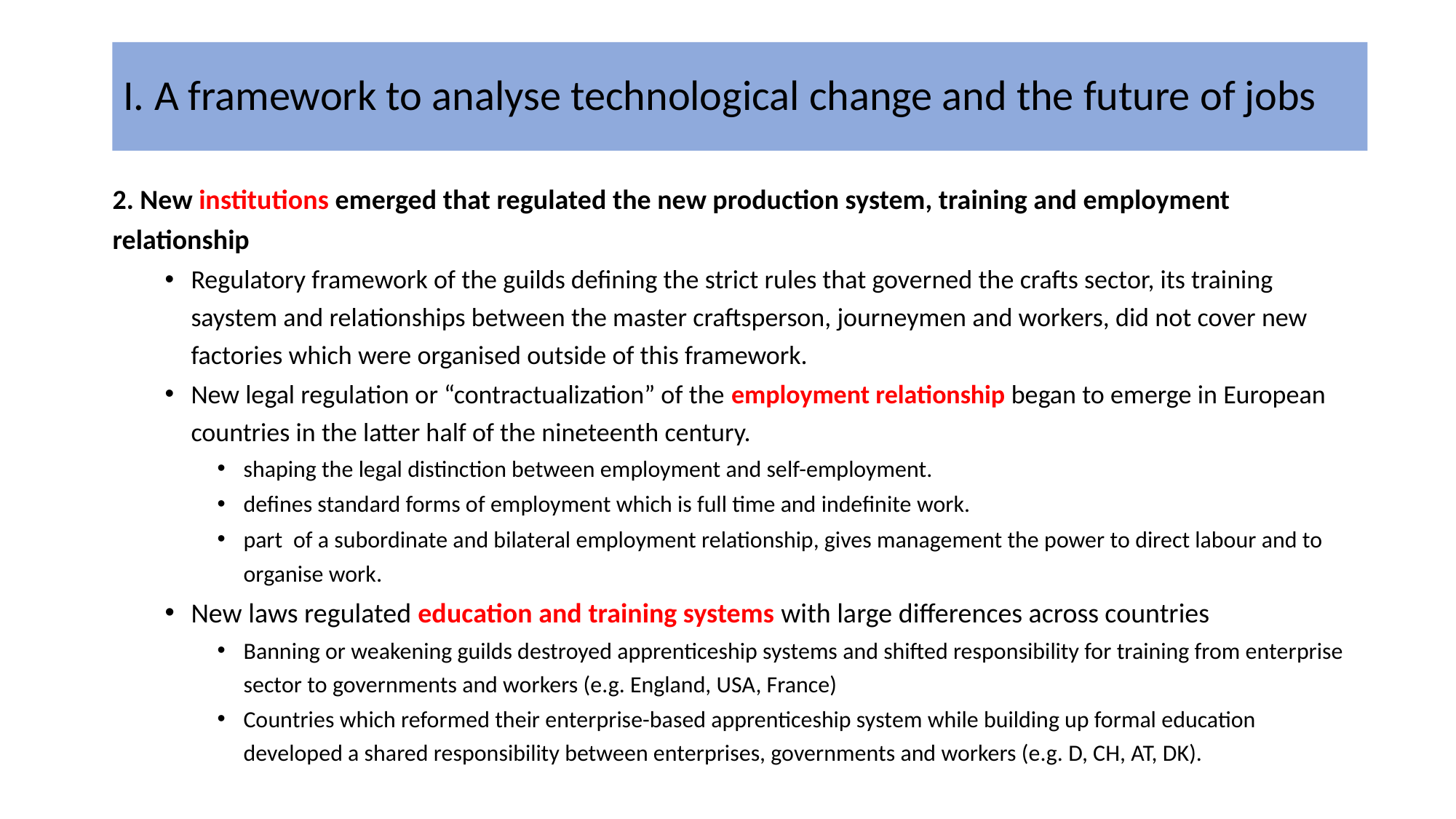

# I. A framework to analyse technological change and the future of jobs
2. New institutions emerged that regulated the new production system, training and employment relationship
Regulatory framework of the guilds defining the strict rules that governed the crafts sector, its training saystem and relationships between the master craftsperson, journeymen and workers, did not cover new factories which were organised outside of this framework.
New legal regulation or “contractualization” of the employment relationship began to emerge in European countries in the latter half of the nineteenth century.
shaping the legal distinction between employment and self-employment.
defines standard forms of employment which is full time and indefinite work.
part  of a subordinate and bilateral employment relationship, gives management the power to direct labour and to organise work.
New laws regulated education and training systems with large differences across countries
Banning or weakening guilds destroyed apprenticeship systems and shifted responsibility for training from enterprise sector to governments and workers (e.g. England, USA, France)
Countries which reformed their enterprise-based apprenticeship system while building up formal education developed a shared responsibility between enterprises, governments and workers (e.g. D, CH, AT, DK).